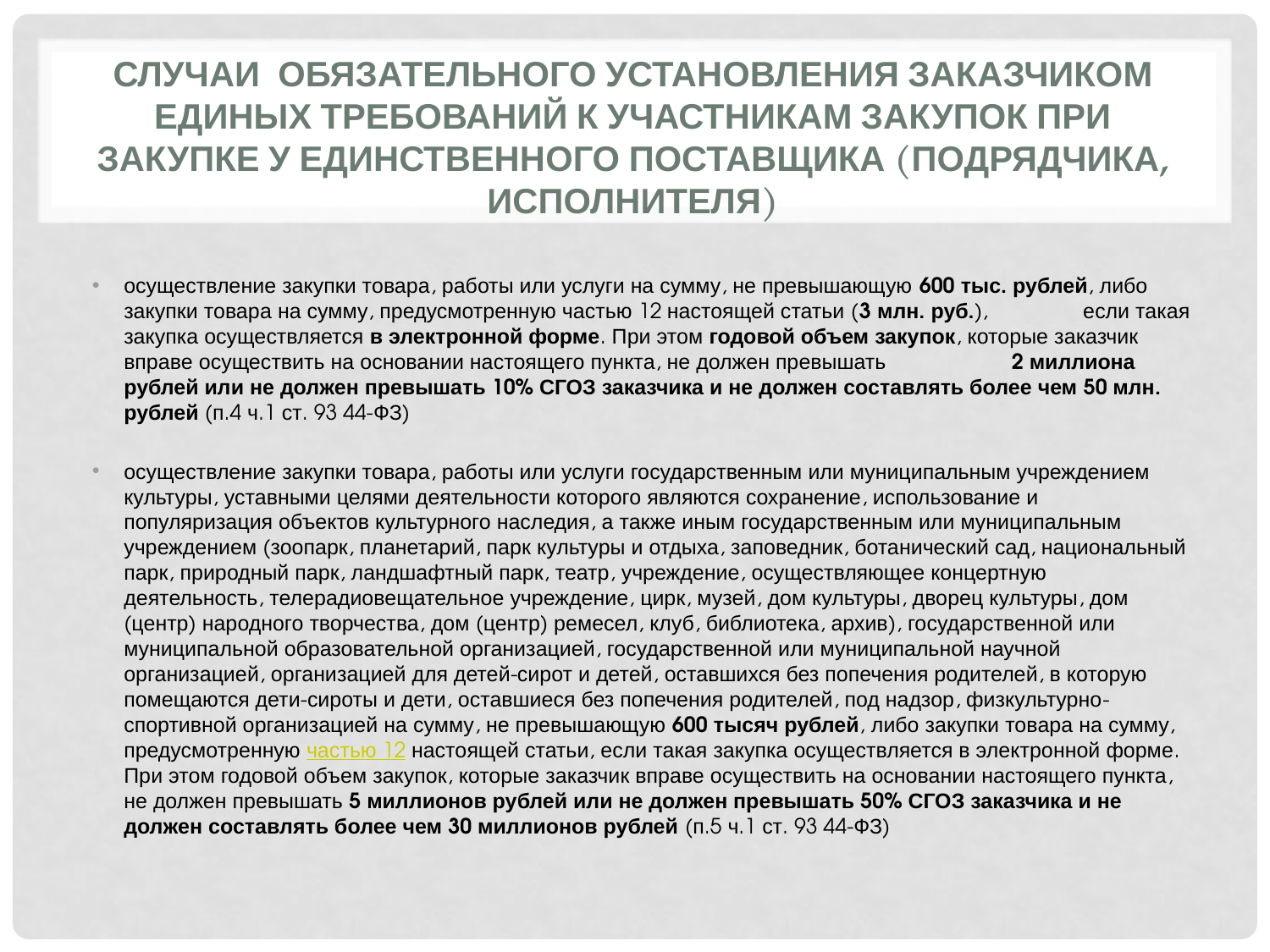

# Случаи  обязательного установления заказчиком ЕДИНЫХ ТРЕБОВАНИЙ к участникам закупок при закупке у единственного поставщика (подрядчика, исполнителя)

осуществление закупки товара, работы или услуги на сумму, не превышающую 600 тыс. рублей, либо закупки товара на сумму, предусмотренную частью 12 настоящей статьи (3 млн. руб.),                если такая закупка осуществляется в электронной форме. При этом годовой объем закупок, которые заказчик вправе осуществить на основании настоящего пункта, не должен превышать                     2 миллиона рублей или не должен превышать 10% СГОЗ заказчика и не должен составлять более чем 50 млн. рублей (п.4 ч.1 ст. 93 44-ФЗ)

осуществление закупки товара, работы или услуги государственным или муниципальным учреждением культуры, уставными целями деятельности которого являются сохранение, использование и популяризация объектов культурного наследия, а также иным государственным или муниципальным учреждением (зоопарк, планетарий, парк культуры и отдыха, заповедник, ботанический сад, национальный парк, природный парк, ландшафтный парк, театр, учреждение, осуществляющее концертную деятельность, телерадиовещательное учреждение, цирк, музей, дом культуры, дворец культуры, дом (центр) народного творчества, дом (центр) ремесел, клуб, библиотека, архив), государственной или муниципальной образовательной организацией, государственной или муниципальной научной организацией, организацией для детей-сирот и детей, оставшихся без попечения родителей, в которую помещаются дети-сироты и дети, оставшиеся без попечения родителей, под надзор, физкультурно-спортивной организацией на сумму, не превышающую 600 тысяч рублей, либо закупки товара на сумму, предусмотренную частью 12 настоящей статьи, если такая закупка осуществляется в электронной форме. При этом годовой объем закупок, которые заказчик вправе осуществить на основании настоящего пункта, не должен превышать 5 миллионов рублей или не должен превышать 50% СГОЗ заказчика и не должен составлять более чем 30 миллионов рублей (п.5 ч.1 ст. 93 44-ФЗ)